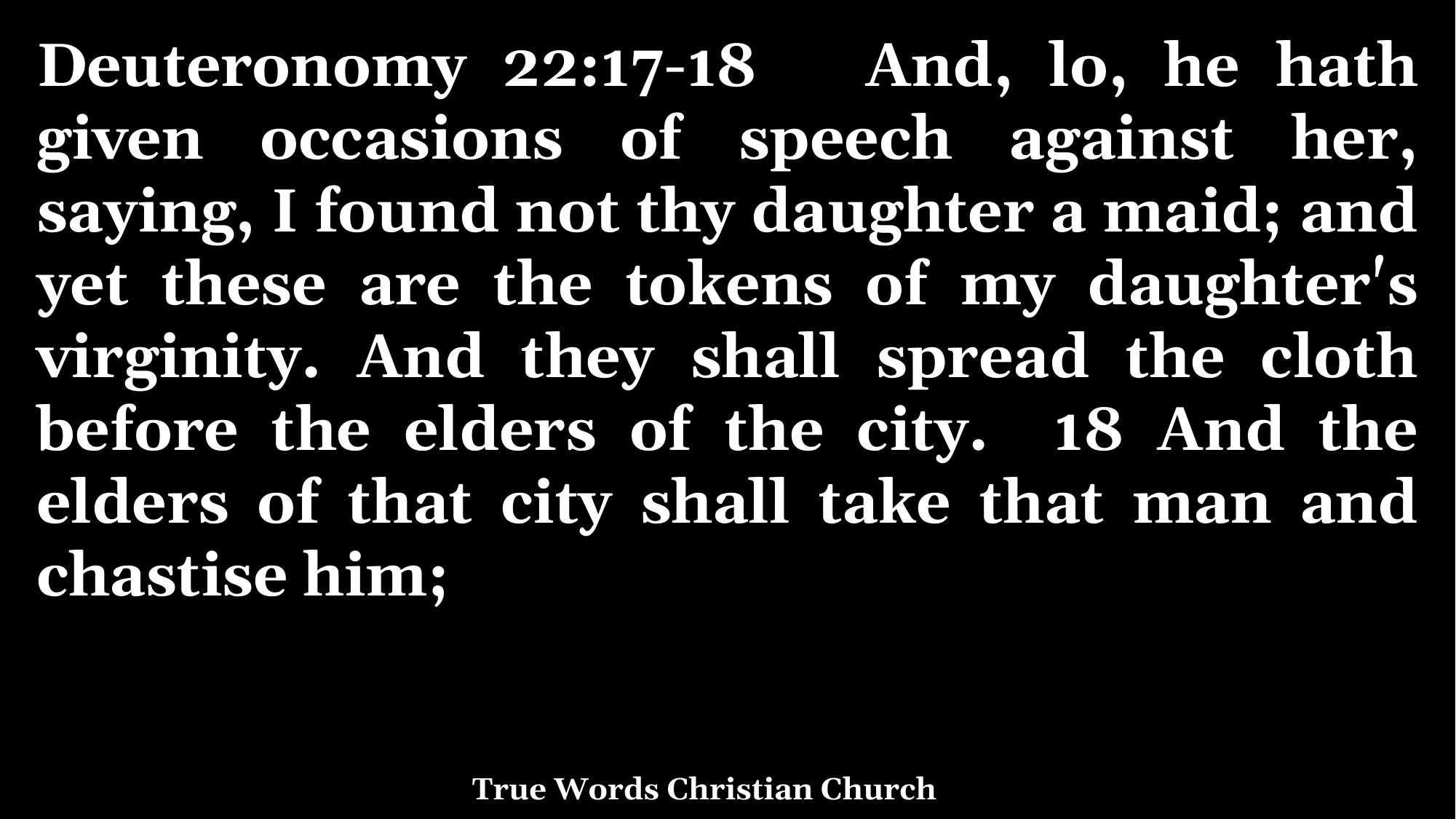

Deuteronomy 22:17-18   And, lo, he hath given occasions of speech against her, saying, I found not thy daughter a maid; and yet these are the tokens of my daughter's virginity. And they shall spread the cloth before the elders of the city.  18 And the elders of that city shall take that man and chastise him;
True Words Christian Church